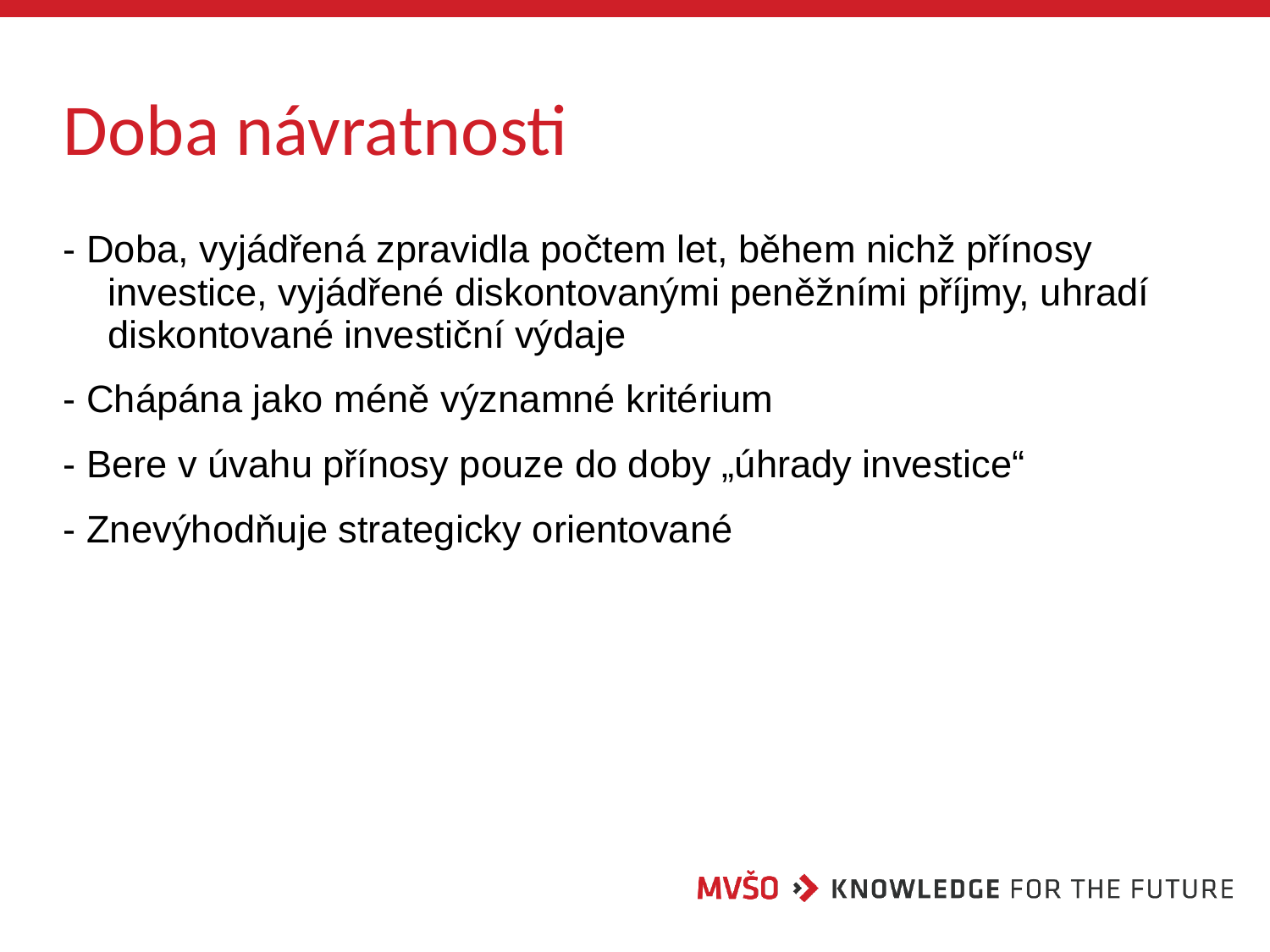

# Doba návratnosti
- Doba, vyjádřená zpravidla počtem let, během nichž přínosy 	investice, vyjádřené diskontovanými peněžními příjmy, uhradí 	diskontované investiční výdaje
- Chápána jako méně významné kritérium
- Bere v úvahu přínosy pouze do doby „úhrady investice“
- Znevýhodňuje strategicky orientované projekty